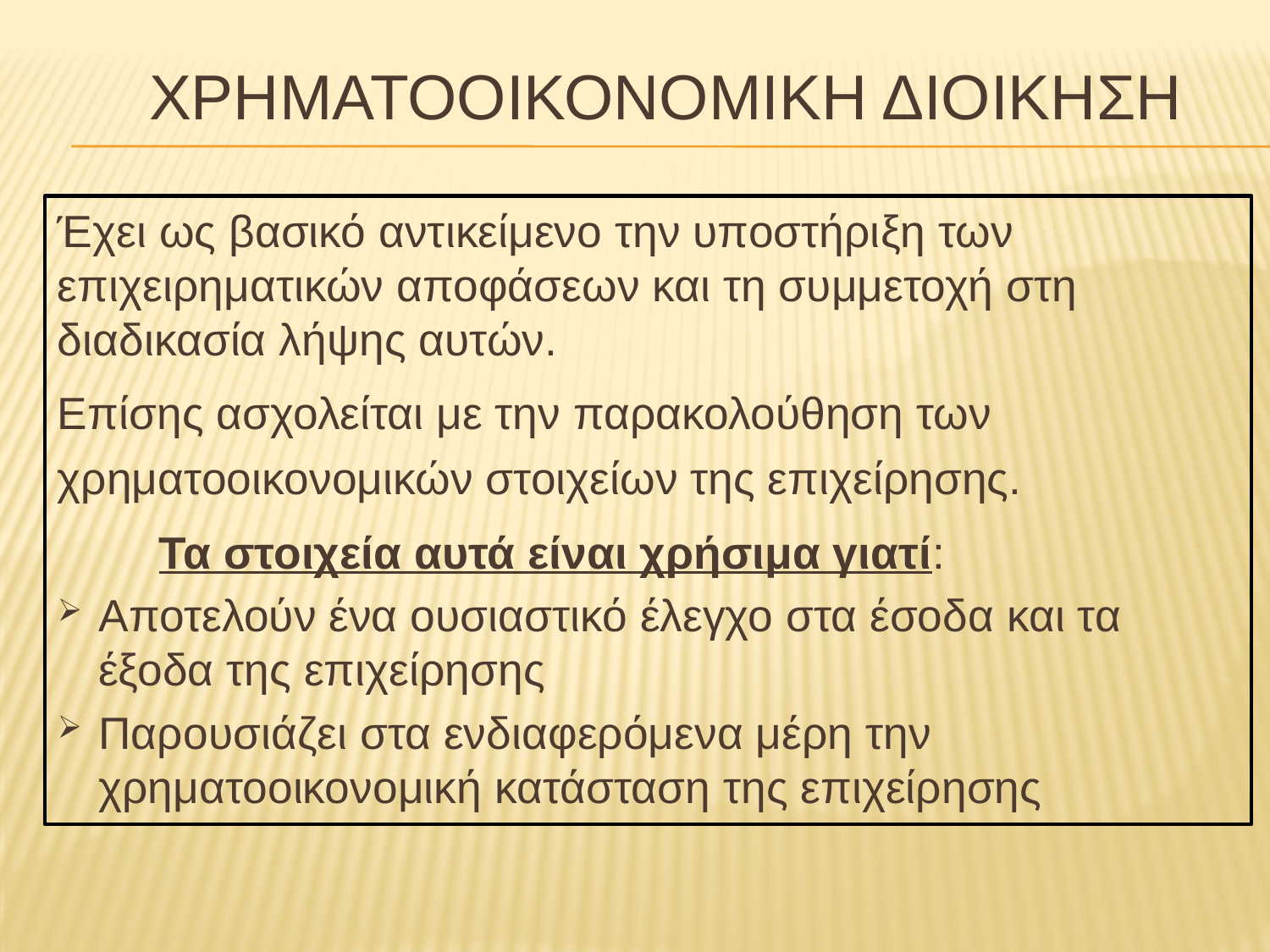

# ΧΡΗΜΑΤΟΟΙΚΟΝΟΜΙΚΗ ΔΙΟΙΚΗΣΗ
Έχει ως βασικό αντικείμενο την υποστήριξη των επιχειρηματικών αποφάσεων και τη συμμετοχή στη διαδικασία λήψης αυτών.
Επίσης ασχολείται με την παρακολούθηση των χρηματοοικονομικών στοιχείων της επιχείρησης.
	Τα στοιχεία αυτά είναι χρήσιμα γιατί:
Αποτελούν ένα ουσιαστικό έλεγχο στα έσοδα και τα έξοδα της επιχείρησης
Παρουσιάζει στα ενδιαφερόμενα μέρη την χρηματοοικονομική κατάσταση της επιχείρησης